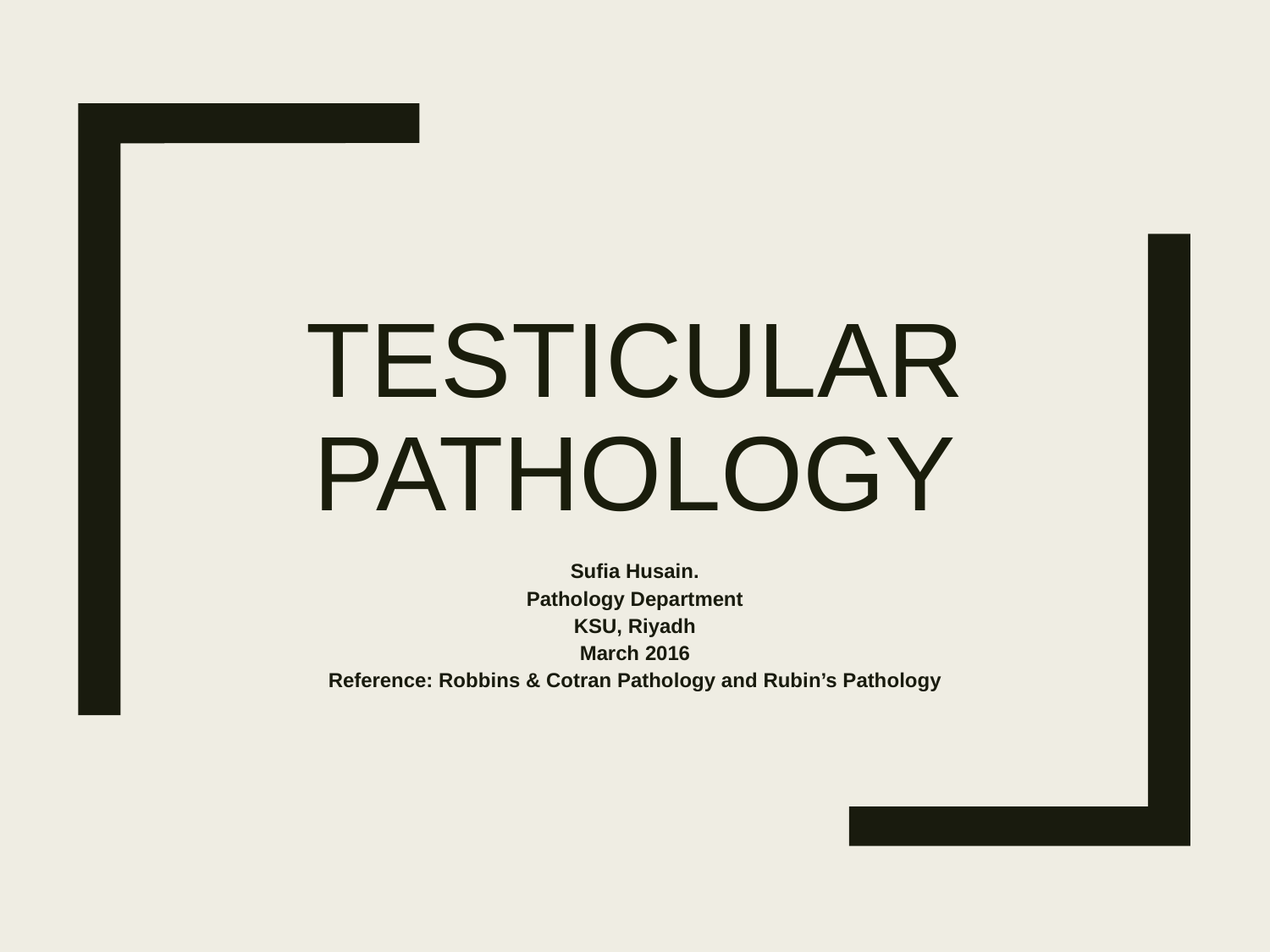

# Testicular Pathology
Sufia Husain.
Pathology Department
KSU, Riyadh
March 2016
Reference: Robbins & Cotran Pathology and Rubin’s Pathology